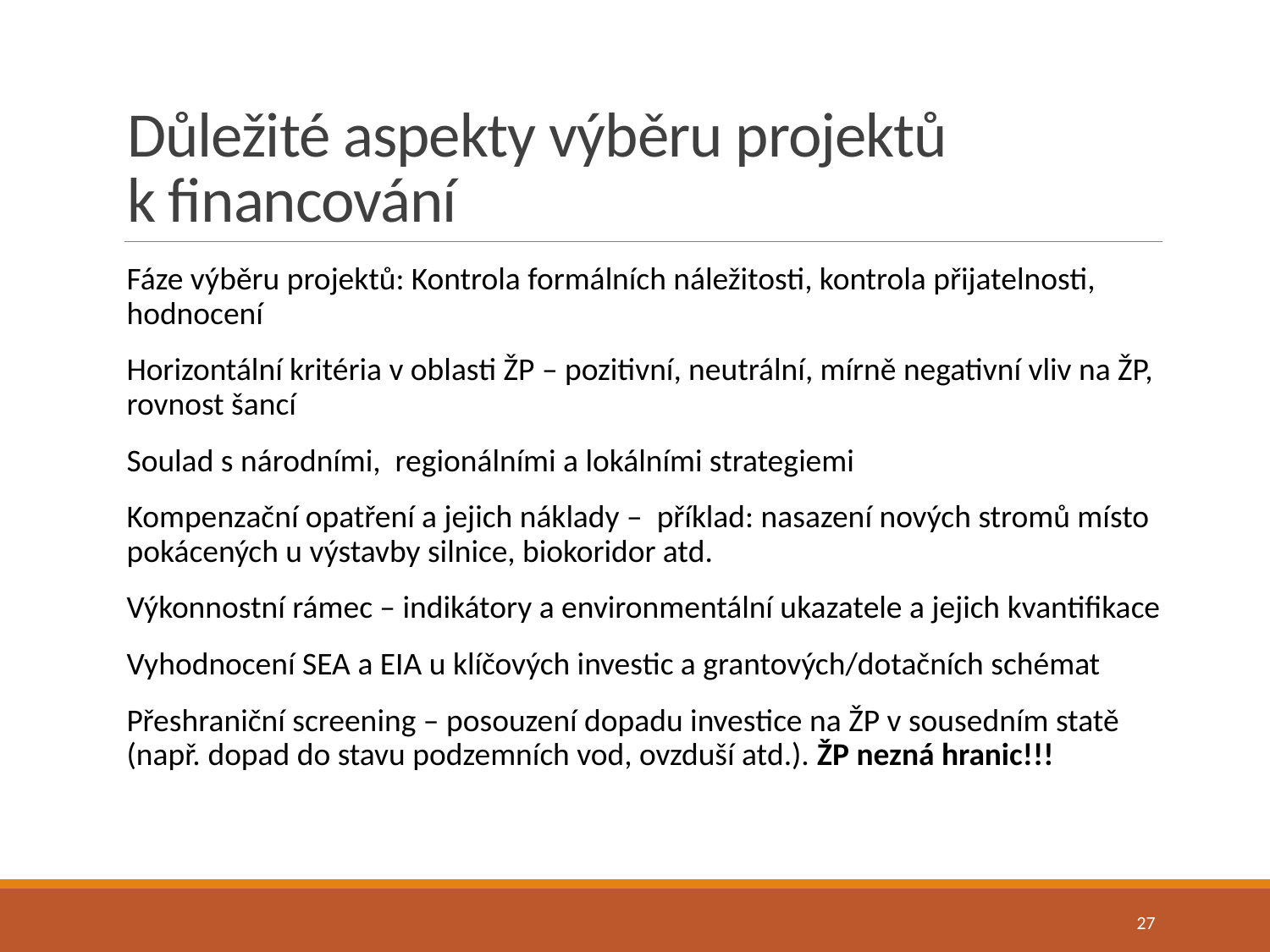

# Důležité aspekty výběru projektů k financování
Fáze výběru projektů: Kontrola formálních náležitosti, kontrola přijatelnosti, hodnocení
Horizontální kritéria v oblasti ŽP – pozitivní, neutrální, mírně negativní vliv na ŽP, rovnost šancí
Soulad s národními,  regionálními a lokálními strategiemi
Kompenzační opatření a jejich náklady –  příklad: nasazení nových stromů místo pokácených u výstavby silnice, biokoridor atd.
Výkonnostní rámec – indikátory a environmentální ukazatele a jejich kvantifikace
Vyhodnocení SEA a EIA u klíčových investic a grantových/dotačních schémat
Přeshraniční screening – posouzení dopadu investice na ŽP v sousedním statě (např. dopad do stavu podzemních vod, ovzduší atd.). ŽP nezná hranic!!!
27